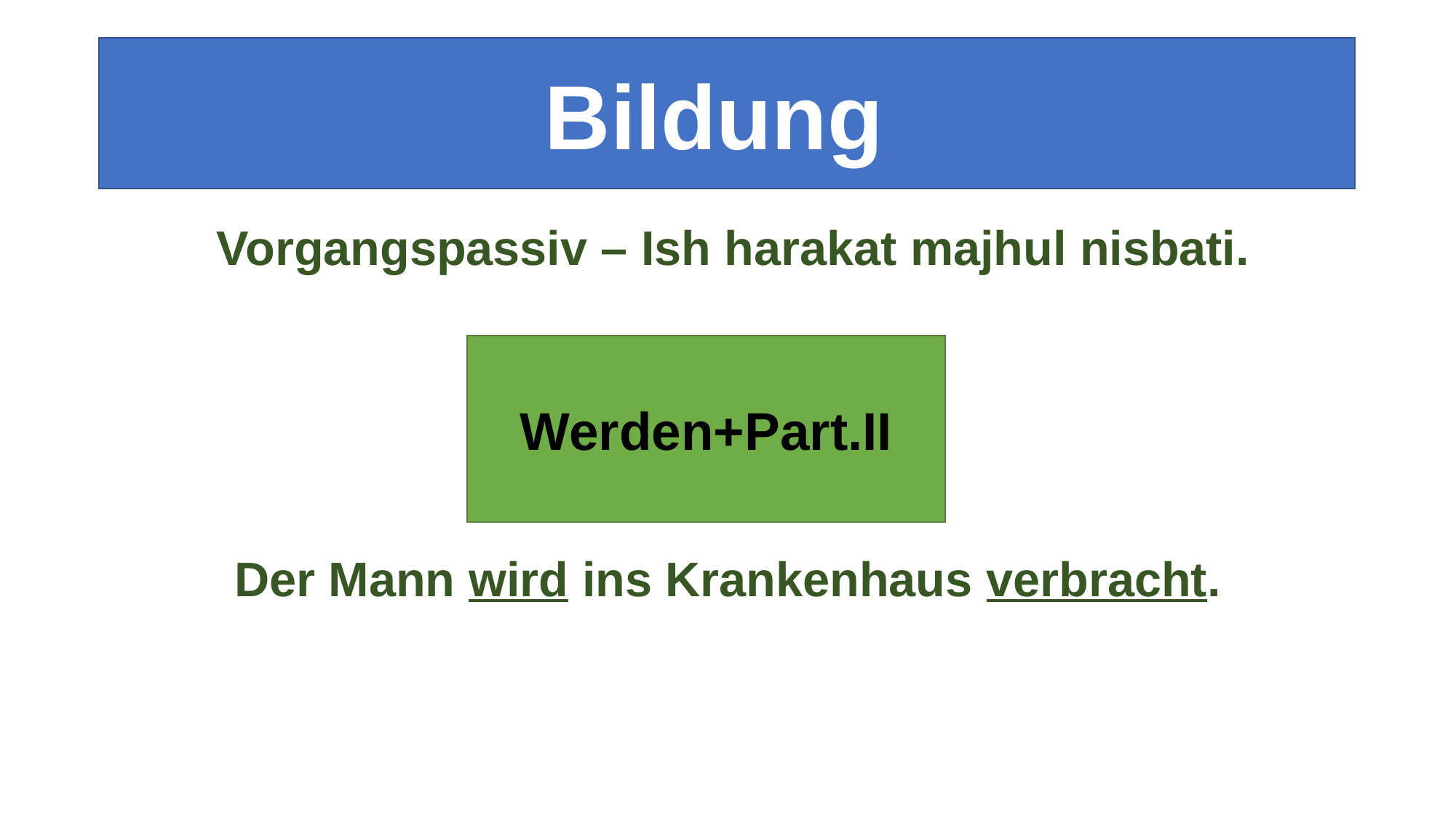

Bildung
 Vorgangspassiv – Ish harakat majhul nisbati.

Der Mann wird ins Krankenhaus verbracht.
Werden+Part.II